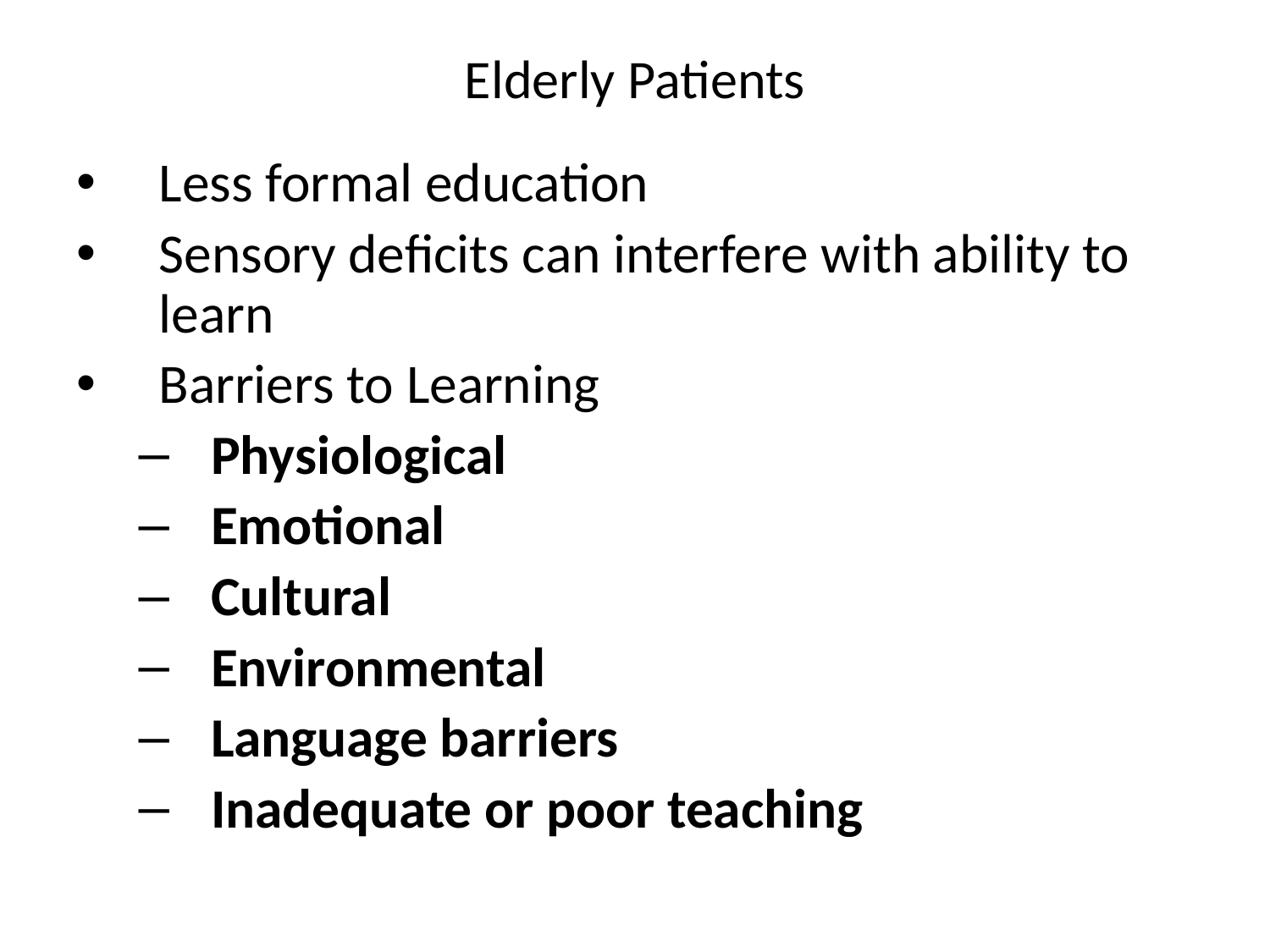

# Elderly Patients
Less formal education
Sensory deficits can interfere with ability to learn
Barriers to Learning
Physiological
Emotional
Cultural
Environmental
Language barriers
Inadequate or poor teaching